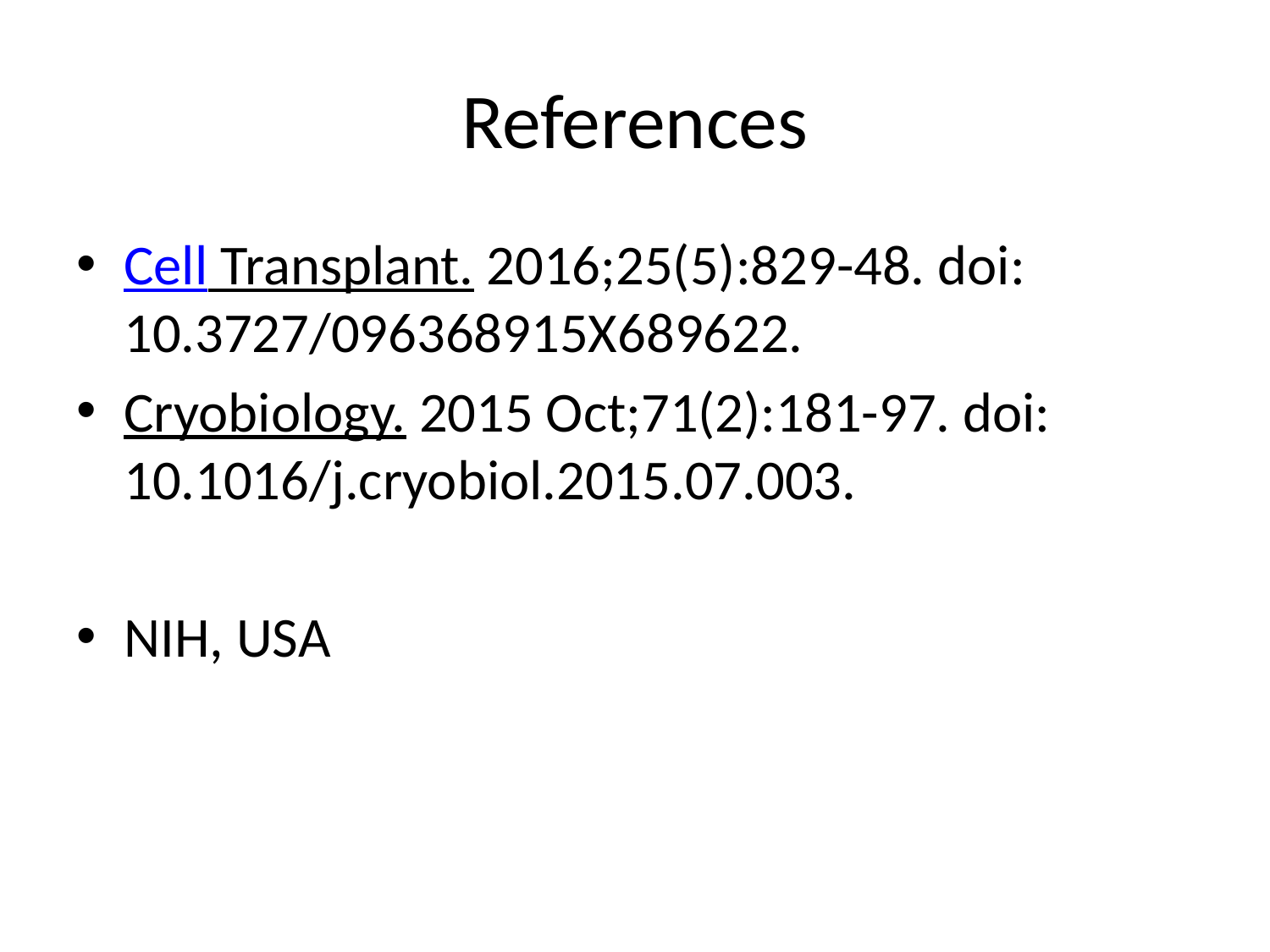

# References
Cell Transplant. 2016;25(5):829-48. doi: 10.3727/096368915X689622.
Cryobiology. 2015 Oct;71(2):181-97. doi: 10.1016/j.cryobiol.2015.07.003.

NIH, USA